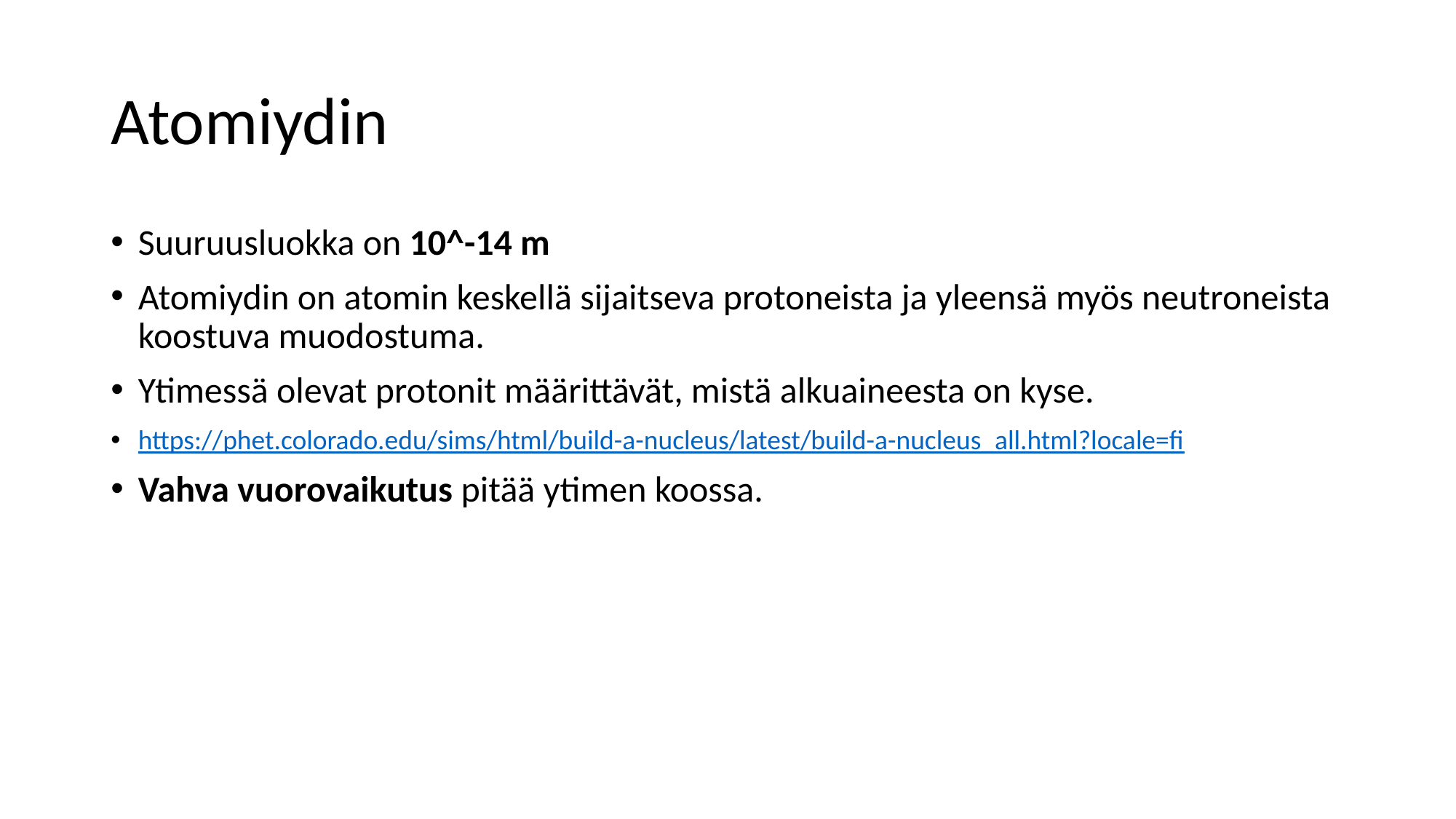

# Atomiydin
Suuruusluokka on 10^-14 m
Atomiydin on atomin keskellä sijaitseva protoneista ja yleensä myös neutroneista koostuva muodostuma.
Ytimessä olevat protonit määrittävät, mistä alkuaineesta on kyse.
https://phet.colorado.edu/sims/html/build-a-nucleus/latest/build-a-nucleus_all.html?locale=fi
Vahva vuorovaikutus pitää ytimen koossa.